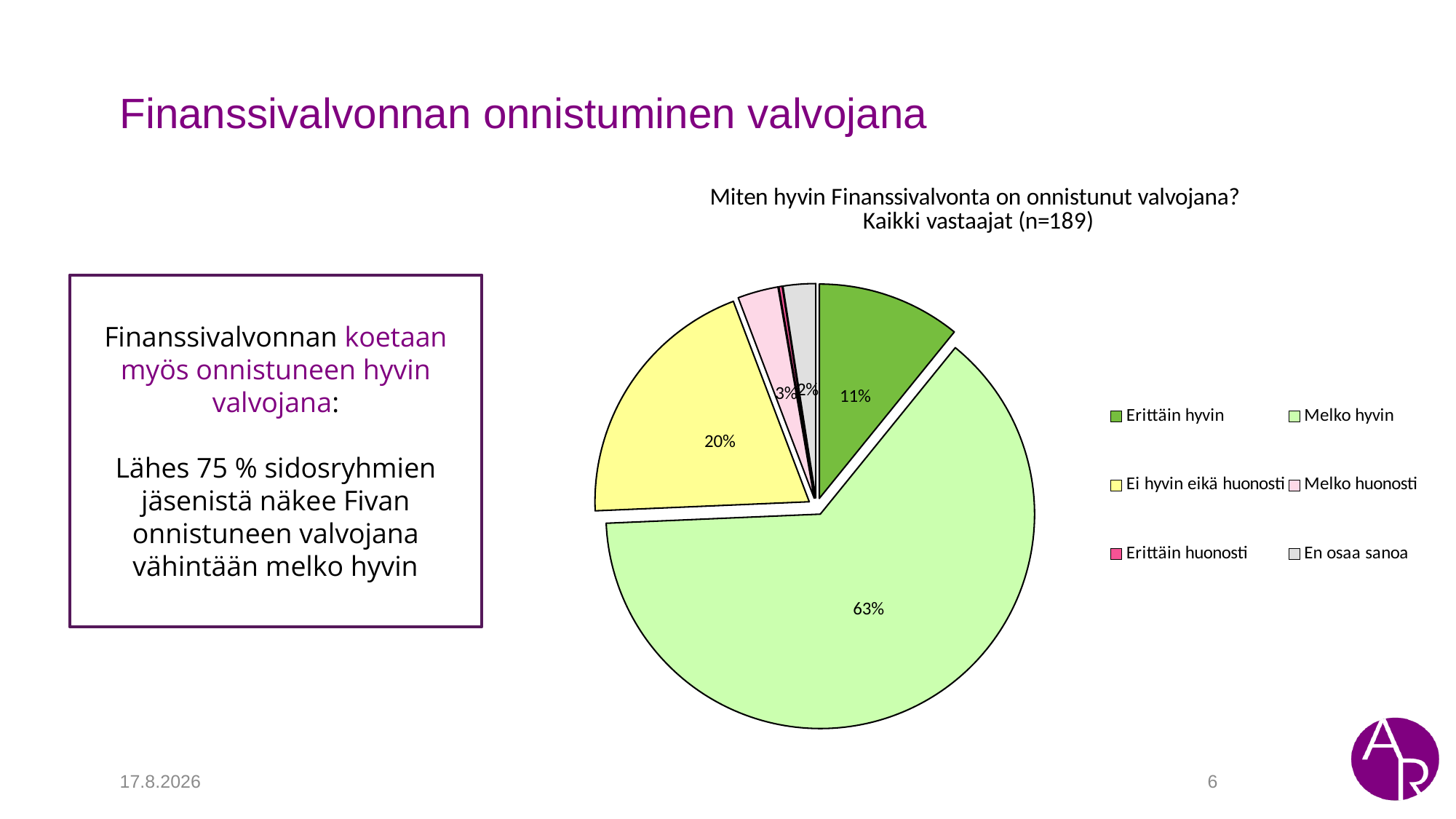

# Finanssivalvonnan onnistuminen valvojana

### Chart: Miten hyvin Finanssivalvonta on onnistunut valvojana?
Kaikki vastaajat (n=189)

| Category | Kaikki vastaajat (n=189) |
|---|---|
| Erittäin hyvin | 0.10847763347763348 |
| Melko hyvin | 0.6347763347763348 |
| Ei hyvin eikä huonosti | 0.1990981240981241 |
| Melko huonosti | 0.030591630591630593 |
| Erittäin huonosti | 0.0025252525252525255 |
| En osaa sanoa | 0.02453102453102453 |
Finanssivalvonnan koetaan myös onnistuneen hyvin valvojana:

Lähes 75 % sidosryhmien jäsenistä näkee Fivan onnistuneen valvojana vähintään melko hyvin
17.8.2026
6